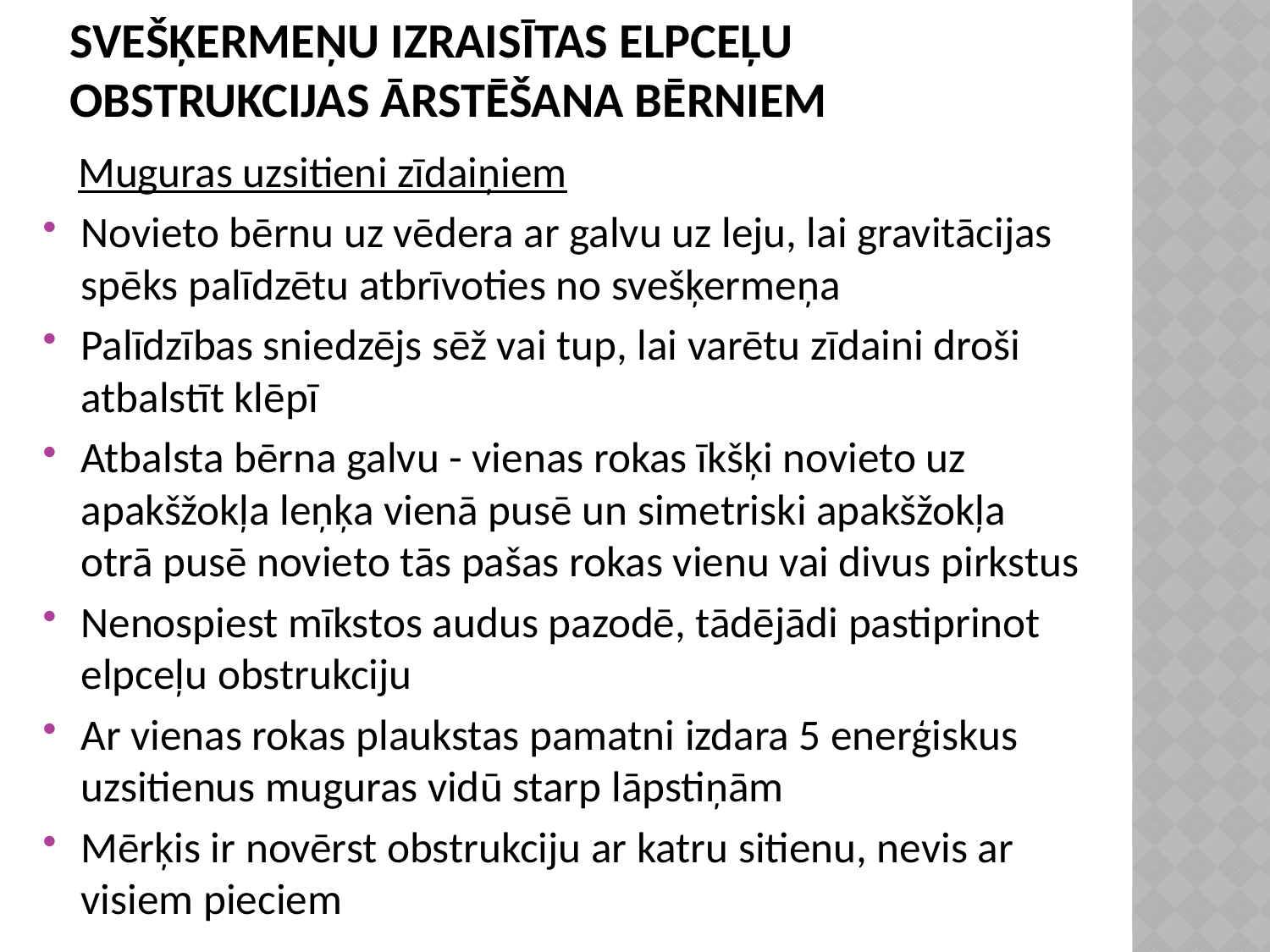

# Svešķermeņu izraisītas elpceļu obstrukcijas ārstēšana bērniem
    Muguras uzsitieni zīdaiņiem
Novieto bērnu uz vēdera ar galvu uz leju, lai gravitācijas spēks palīdzētu atbrīvoties no svešķermeņa
Palīdzības sniedzējs sēž vai tup, lai varētu zīdaini droši atbalstīt klēpī
Atbalsta bērna galvu - vienas rokas īkšķi novieto uz apakšžokļa leņķa vienā pusē un simetriski apakšžokļa otrā pusē novieto tās pašas rokas vienu vai divus pirkstus
Nenospiest mīkstos audus pazodē, tādējādi pastiprinot elpceļu obstrukciju
Ar vienas rokas plaukstas pamatni izdara 5 enerģiskus uzsitienus muguras vidū starp lāpstiņām
Mērķis ir novērst obstrukciju ar katru sitienu, nevis ar visiem pieciem